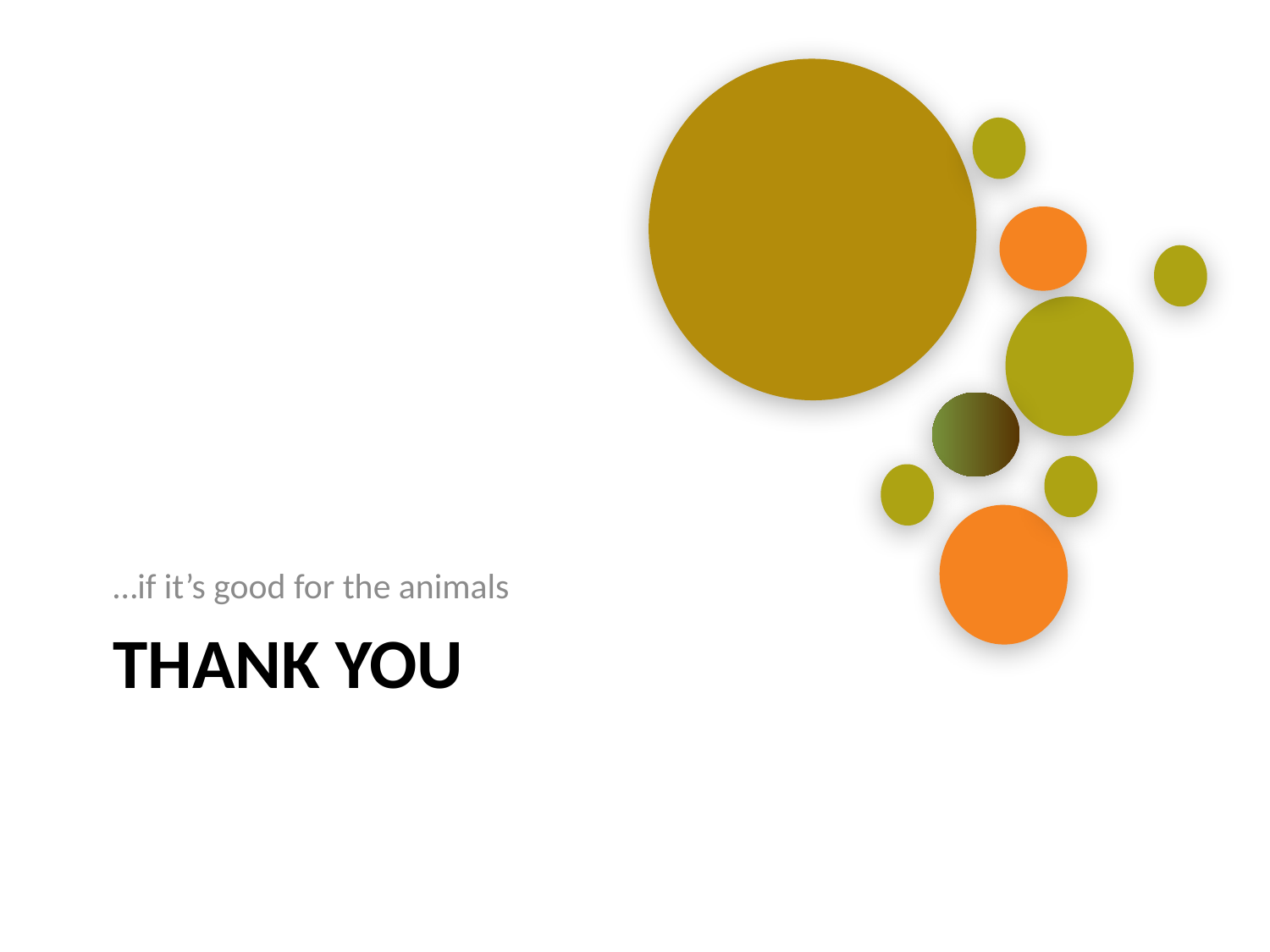

…if it’s good for the animals
# Thank you